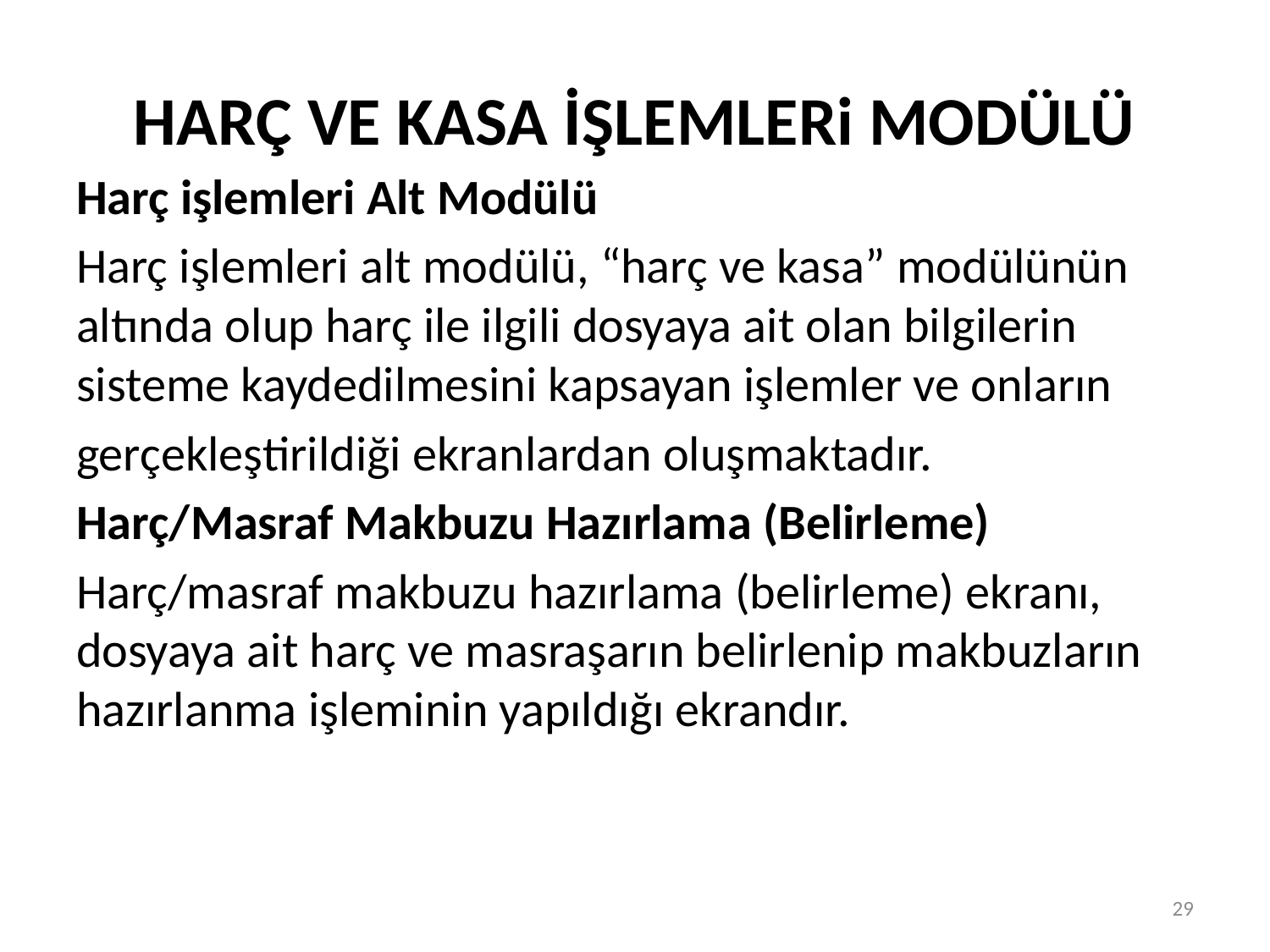

# HARÇ VE KASA İŞLEMLERi MODÜLÜ
Harç işlemleri Alt Modülü
Harç işlemleri alt modülü, “harç ve kasa” modülünün altında olup harç ile ilgili dosyaya ait olan bilgilerin sisteme kaydedilmesini kapsayan işlemler ve onların
gerçekleştirildiği ekranlardan oluşmaktadır.
Harç/Masraf Makbuzu Hazırlama (Belirleme)
Harç/masraf makbuzu hazırlama (belirleme) ekranı, dosyaya ait harç ve masraşarın belirlenip makbuzların hazırlanma işleminin yapıldığı ekrandır.
29